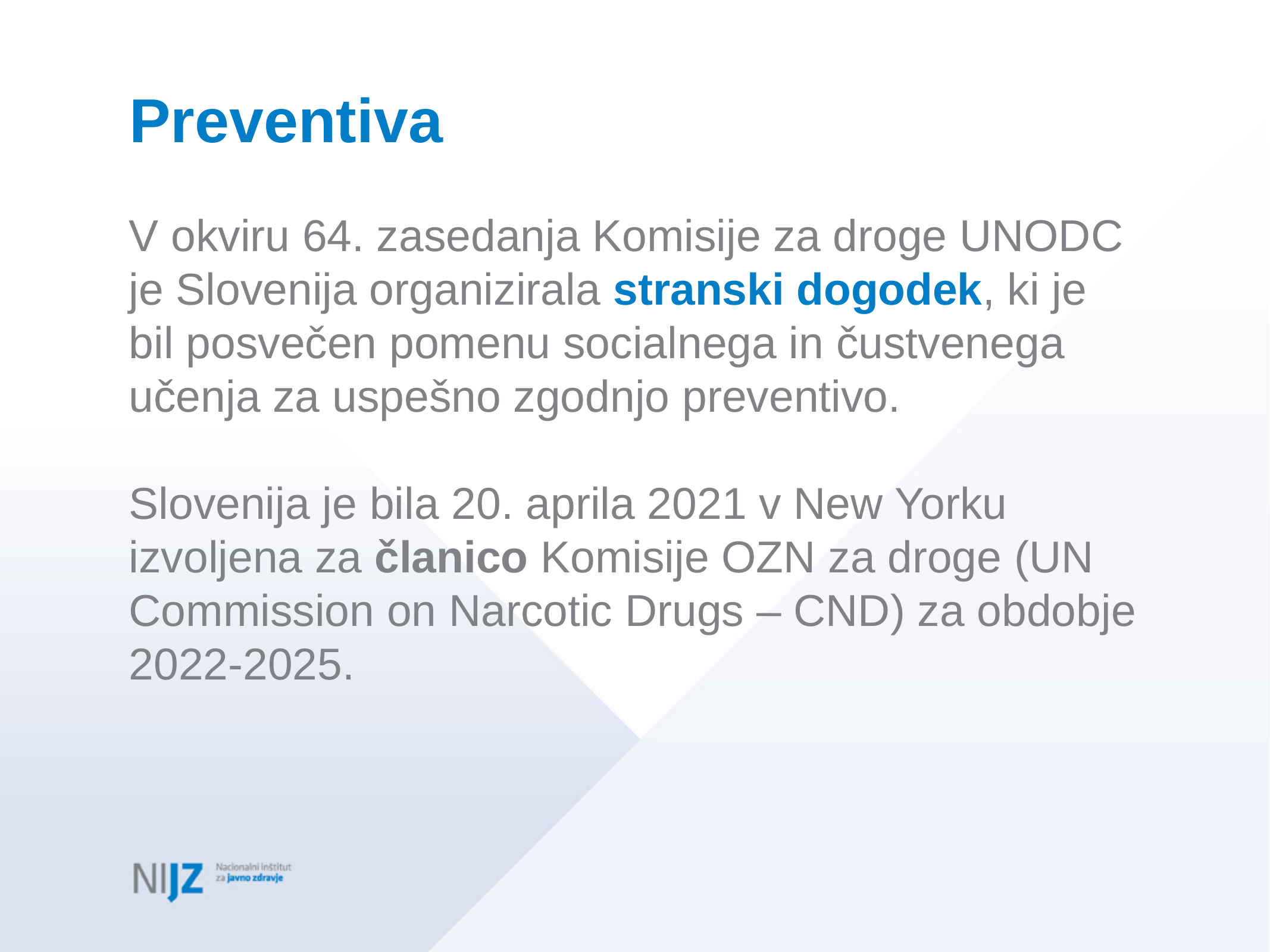

# Preventiva
V okviru 64. zasedanja Komisije za droge UNODC je Slovenija organizirala stranski dogodek, ki je bil posvečen pomenu socialnega in čustvenega učenja za uspešno zgodnjo preventivo.

Slovenija je bila 20. aprila 2021 v New Yorku izvoljena za članico Komisije OZN za droge (UN Commission on Narcotic Drugs – CND) za obdobje 2022-2025.